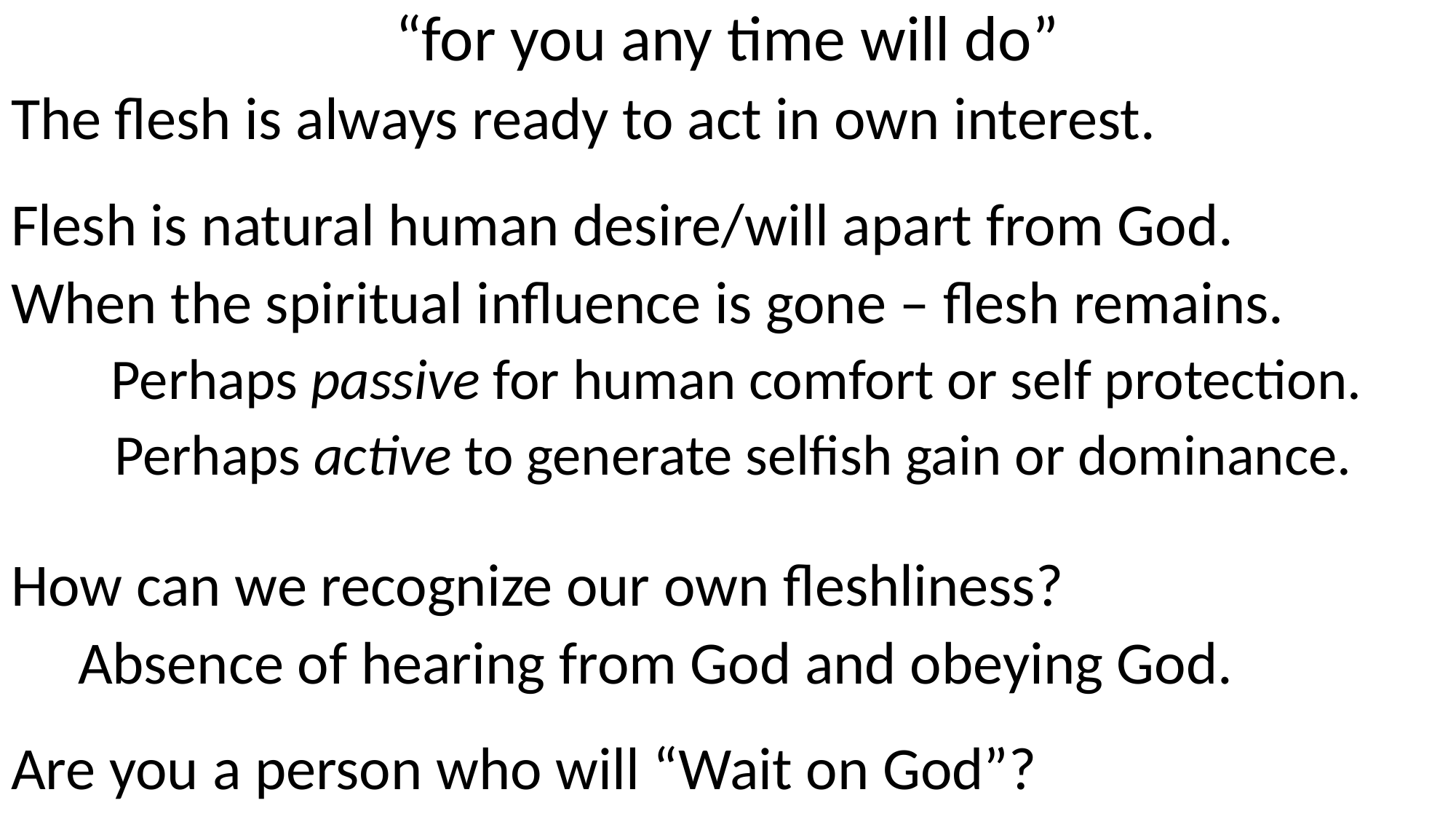

“for you any time will do”
The flesh is always ready to act in own interest.

Flesh is natural human desire/will apart from God.
When the spiritual influence is gone – flesh remains.
            Perhaps passive for human comfort or self protection.
        Perhaps active to generate selfish gain or dominance.

How can we recognize our own fleshliness?
        Absence of hearing from God and obeying God.

Are you a person who will “Wait on God”?